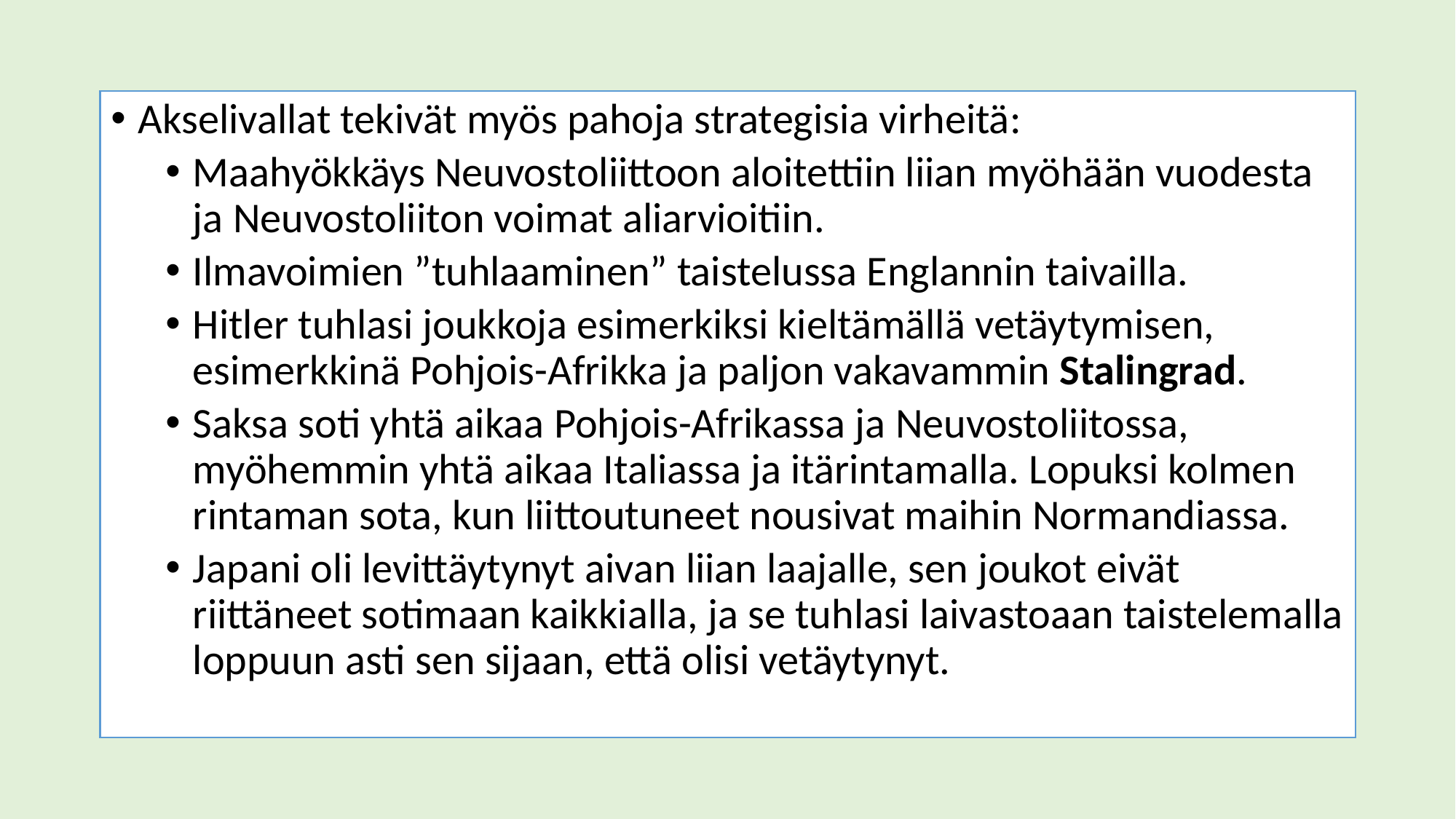

Akselivallat tekivät myös pahoja strategisia virheitä:
Maahyökkäys Neuvostoliittoon aloitettiin liian myöhään vuodesta ja Neuvostoliiton voimat aliarvioitiin.
Ilmavoimien ”tuhlaaminen” taistelussa Englannin taivailla.
Hitler tuhlasi joukkoja esimerkiksi kieltämällä vetäytymisen, esimerkkinä Pohjois-Afrikka ja paljon vakavammin Stalingrad.
Saksa soti yhtä aikaa Pohjois-Afrikassa ja Neuvostoliitossa, myöhemmin yhtä aikaa Italiassa ja itärintamalla. Lopuksi kolmen rintaman sota, kun liittoutuneet nousivat maihin Normandiassa.
Japani oli levittäytynyt aivan liian laajalle, sen joukot eivät riittäneet sotimaan kaikkialla, ja se tuhlasi laivastoaan taistelemalla loppuun asti sen sijaan, että olisi vetäytynyt.